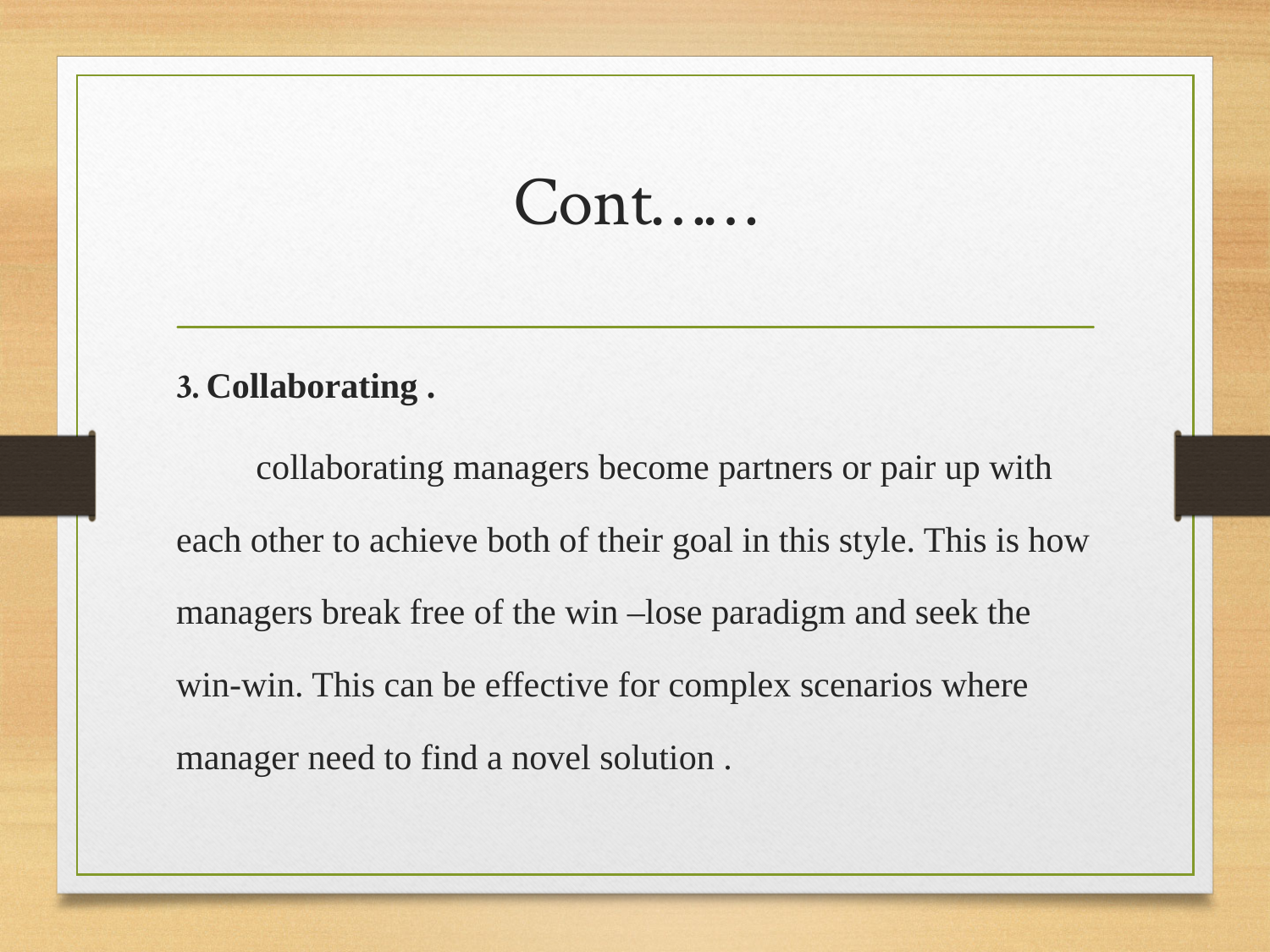

# Cont……
3. Collaborating .
         collaborating managers become partners or pair up with each other to achieve both of their goal in this style. This is how managers break free of the win –lose paradigm and seek the win-win. This can be effective for complex scenarios where manager need to find a novel solution .